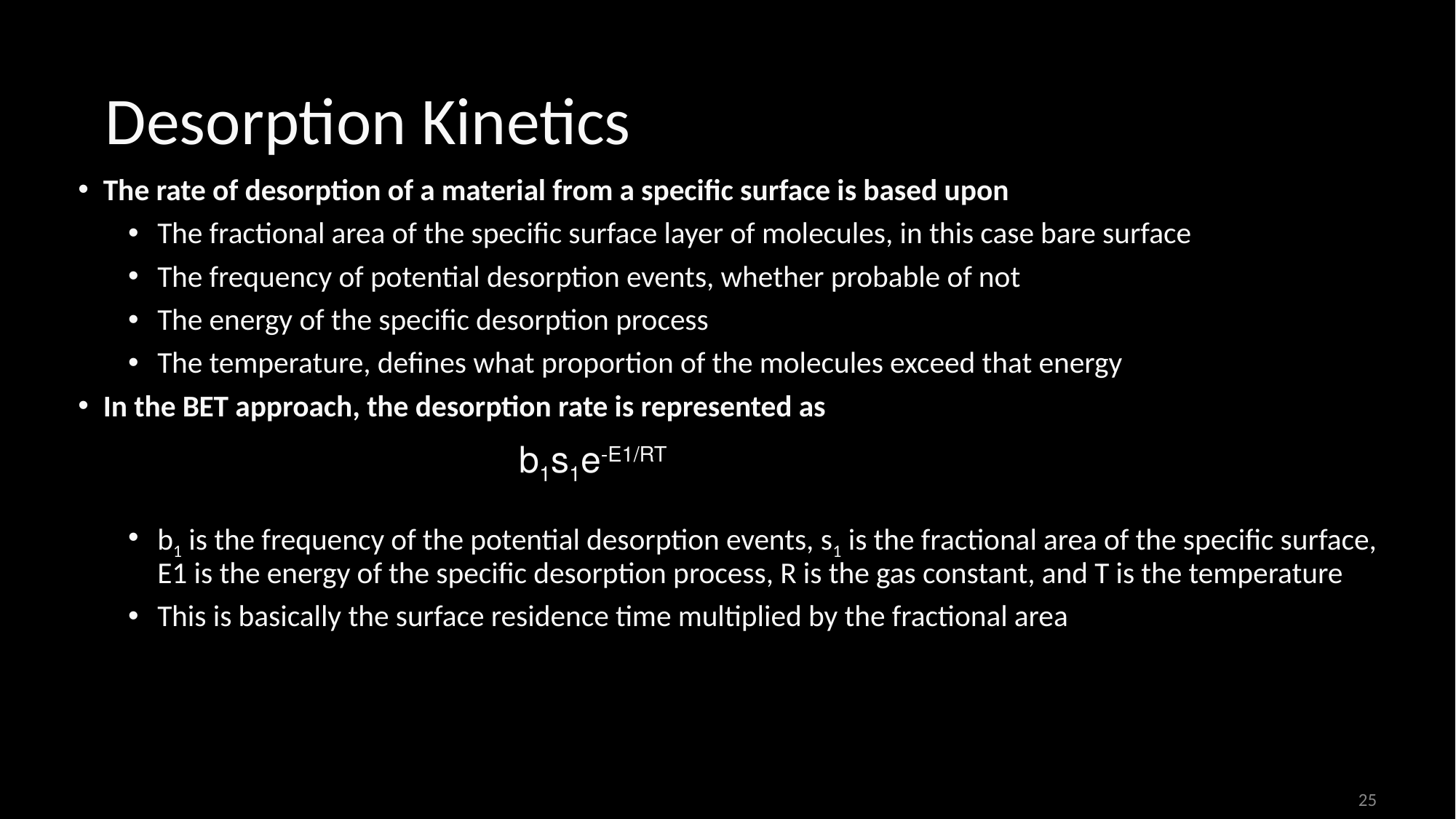

# Desorption Kinetics
The rate of desorption of a material from a specific surface is based upon
The fractional area of the specific surface layer of molecules, in this case bare surface
The frequency of potential desorption events, whether probable of not
The energy of the specific desorption process
The temperature, defines what proportion of the molecules exceed that energy
In the BET approach, the desorption rate is represented as

b1 is the frequency of the potential desorption events, s1 is the fractional area of the specific surface, E1 is the energy of the specific desorption process, R is the gas constant, and T is the temperature
This is basically the surface residence time multiplied by the fractional area
b1s1e-E1/RT
6/1/2020
ELSAH Contamination Model Review - Competition Sensitive & Proprietary
25